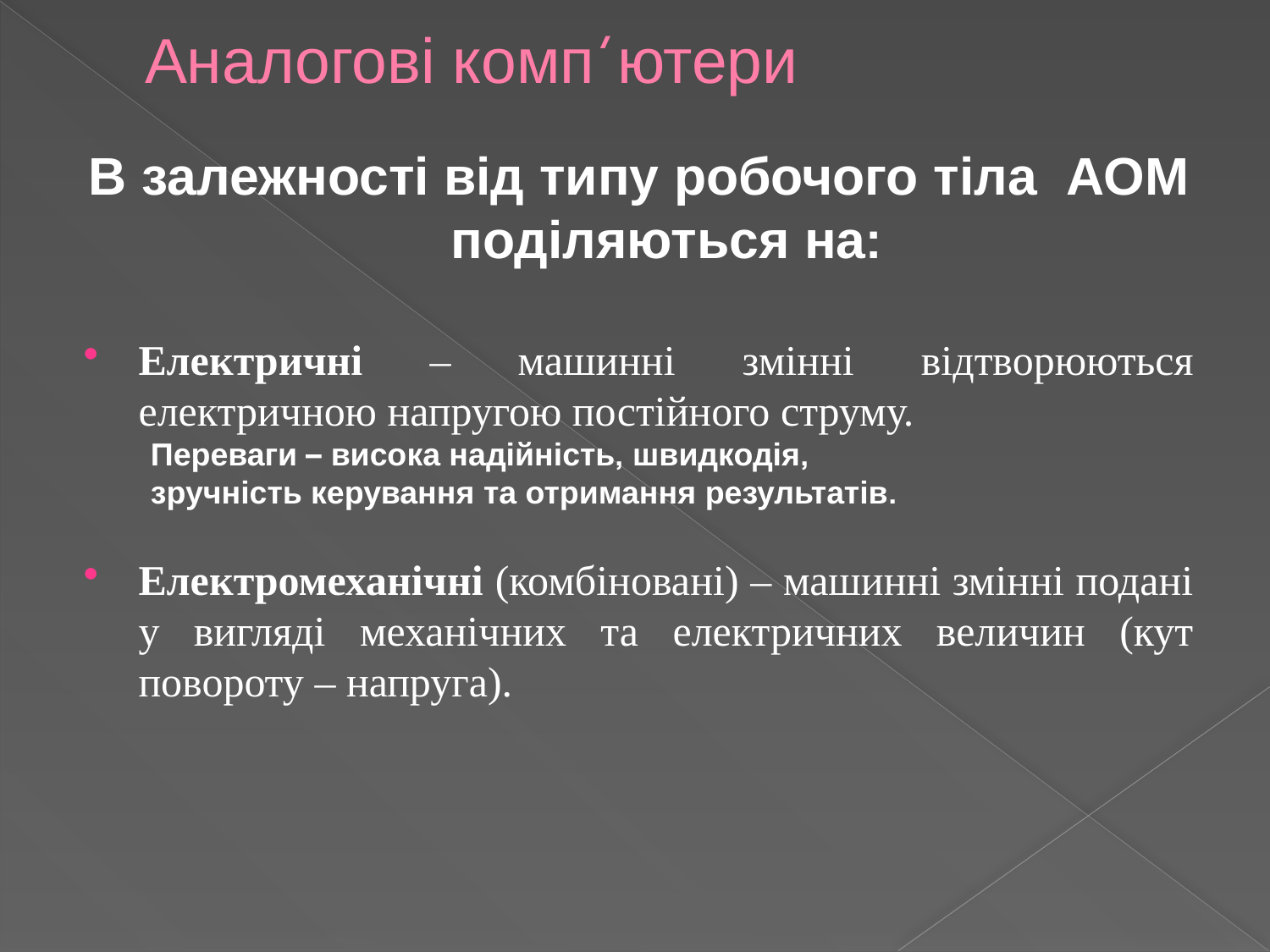

# Аналогові комп’ютери
В залежності від типу робочого тіла  АОМ поділяються на:
Електричні – машинні змінні відтворюються електричною напругою постійного струму.
Переваги – висока надійність, швидкодія,
зручність керування та отримання результатів.

Електромеханічні (комбіновані) – машинні змінні подані у вигляді механічних та електричних величин (кут повороту – напруга).